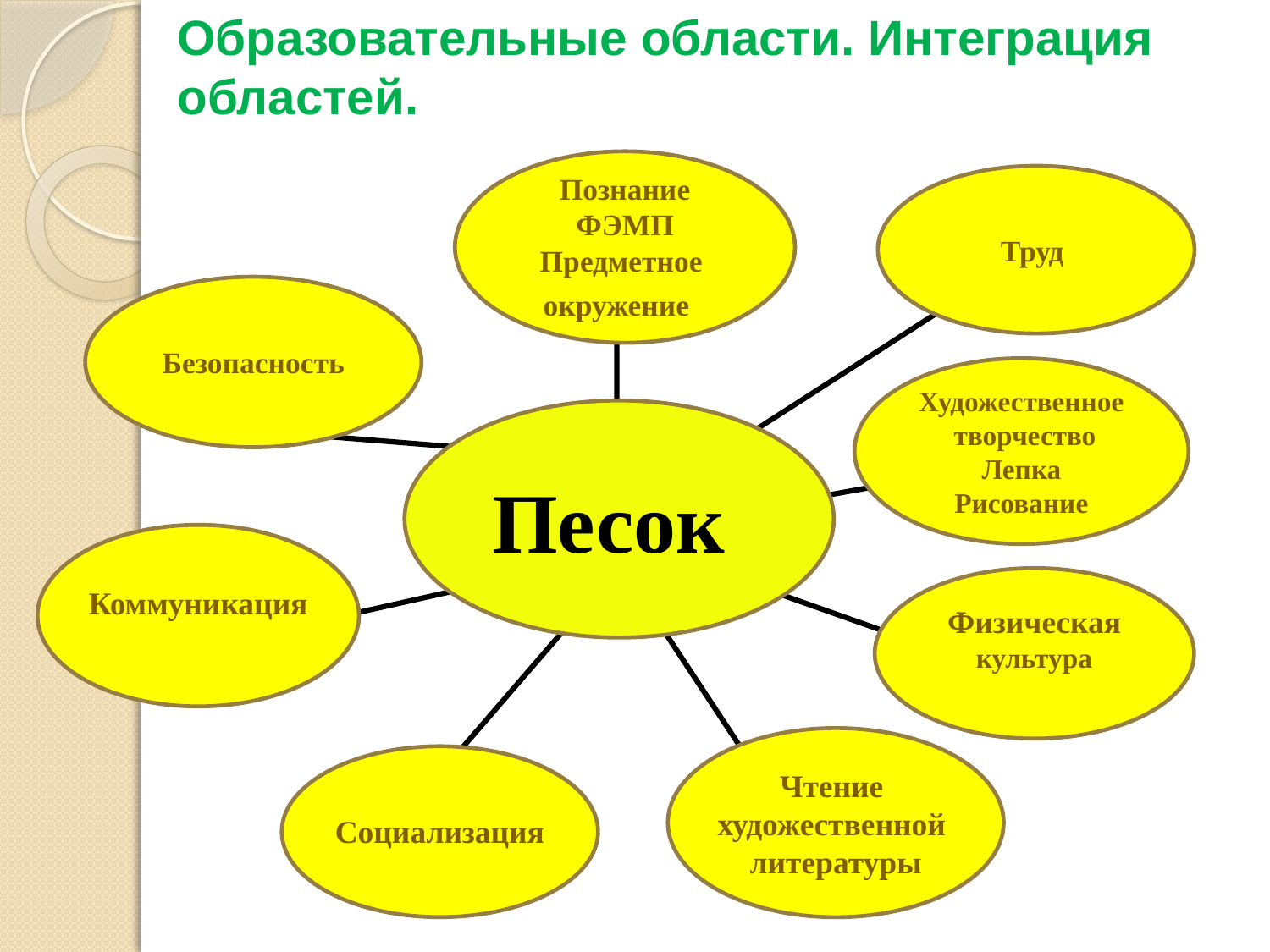

Образовательные области. Интеграция областей.
Познание
ФЭМП
Предметное
окружение

Труд

Безопасность

Художественное
 творчество
Лепка
Рисование
Песок

Коммуникация

Физическая
культура

Чтение
художественной
литературы

Социализация